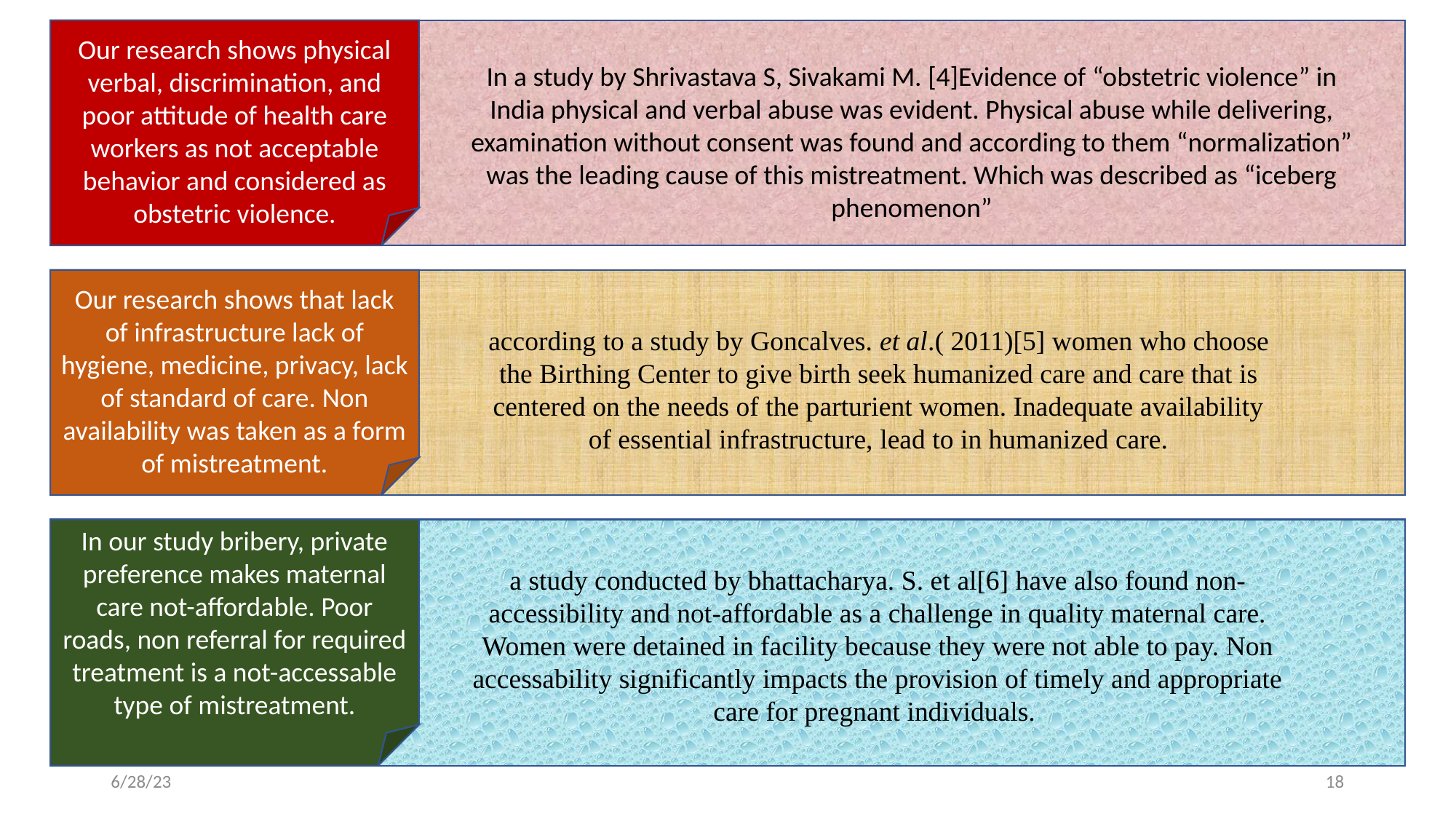

Our research shows physical verbal, discrimination, and poor attitude of health care workers as not acceptable behavior and considered as obstetric violence.

In a study by Shrivastava S, Sivakami M. [4]Evidence of “obstetric violence” in India physical and verbal abuse was evident. Physical abuse while delivering, examination without consent was found and according to them “normalization” was the leading cause of this mistreatment. Which was described as “iceberg phenomenon”

Our research shows that lack of infrastructure lack of hygiene, medicine, privacy, lack of standard of care. Non availability was taken as a form of mistreatment.
according to a study by Goncalves. et al.( 2011)[5] women who choose the Birthing Center to give birth seek humanized care and care that is centered on the needs of the parturient women. Inadequate availability of essential infrastructure, lead to in humanized care.
In our study bribery, private preference makes maternal care not-affordable. Poor roads, non referral for required treatment is a not-accessable type of mistreatment.

a study conducted by bhattacharya. S. et al[6] have also found non-accessibility and not-affordable as a challenge in quality maternal care. Women were detained in facility because they were not able to pay. Non accessability significantly impacts the provision of timely and appropriate care for pregnant individuals.
6/28/23
18